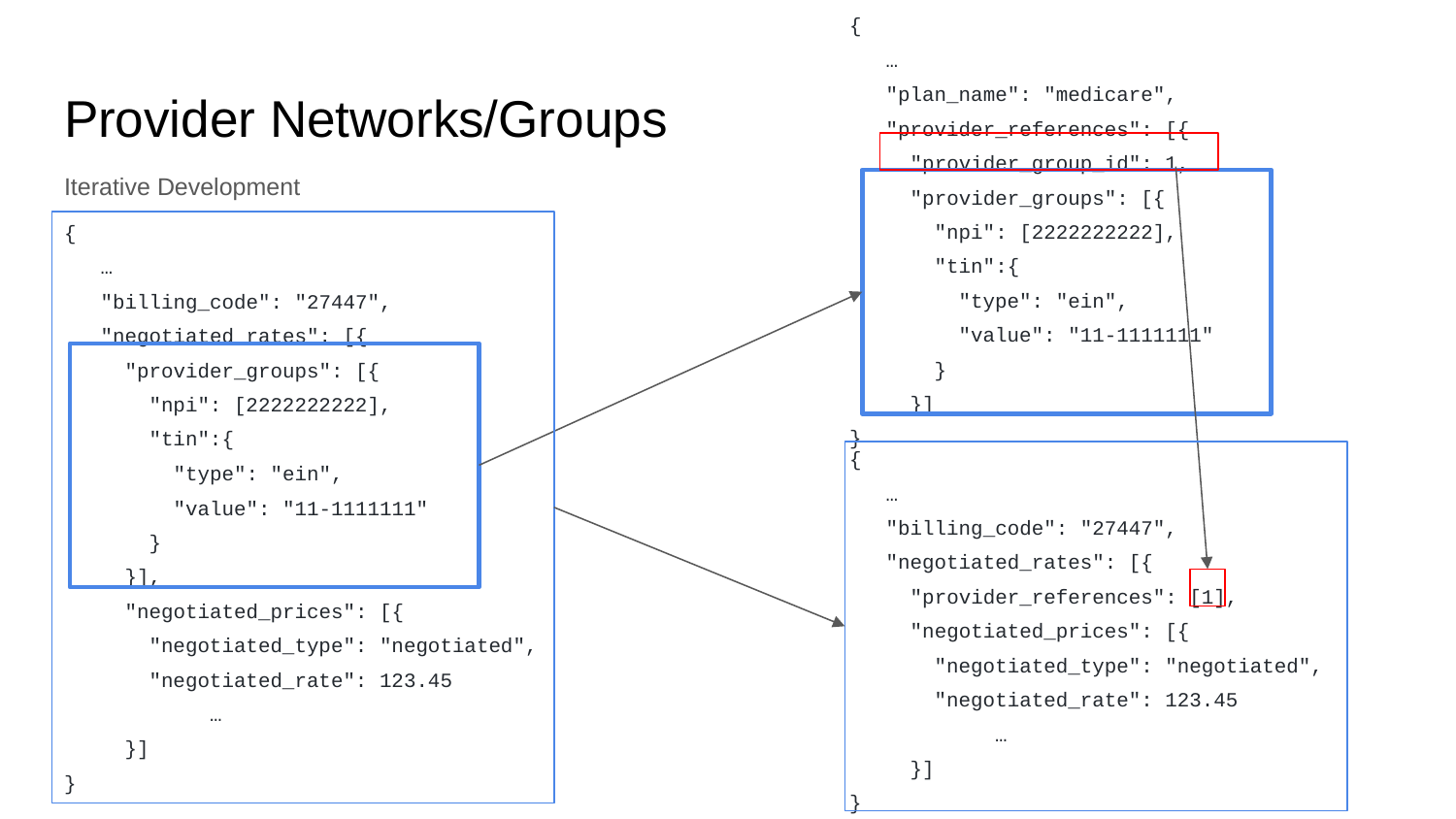

{
   …
   "plan_name": "medicare",
   "provider_references": [{
     "provider_group_id": 1,
     "provider_groups": [{
       "npi": [2222222222],
       "tin":{
         "type": "ein",
         "value": "11-1111111"
       }
     }]
}

# Provider Networks/Groups

Iterative Development

{
   …
   "billing_code": "27447",
   "negotiated_rates": [{
     "provider_groups": [{
       "npi": [2222222222],
       "tin":{
         "type": "ein",
         "value": "11-1111111"
       }
     }],
     "negotiated_prices": [{
       "negotiated_type": "negotiated",
       "negotiated_rate": 123.45
	…
     }]
}

{
   …
   "billing_code": "27447",
   "negotiated_rates": [{
     "provider_references": [1],
     "negotiated_prices": [{
       "negotiated_type": "negotiated",
       "negotiated_rate": 123.45
	…
     }]
}